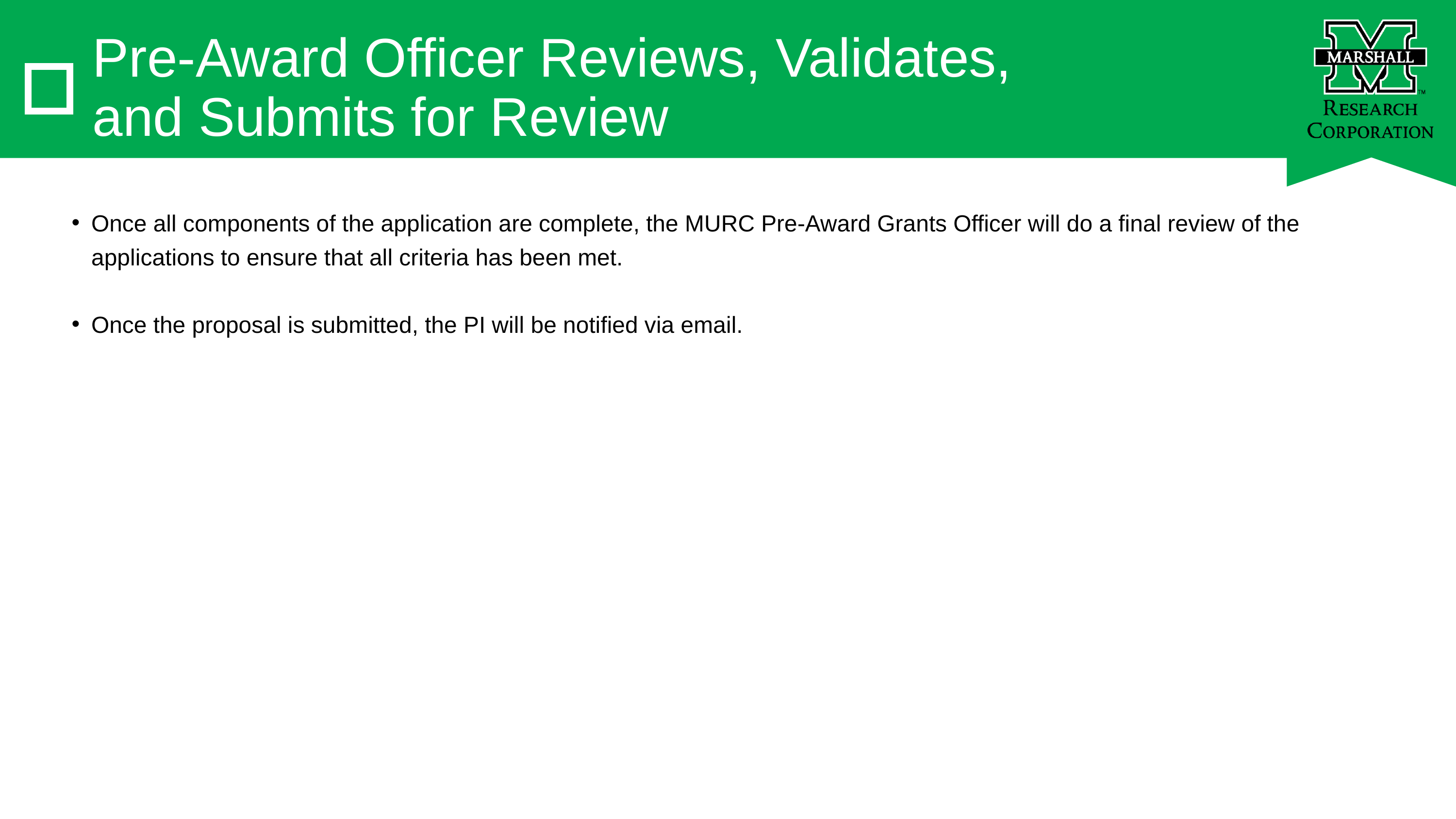

Pre-Award Officer Reviews, Validates,
and Submits for Review

Once all components of the application are complete, the MURC Pre-Award Grants Officer will do a final review of the applications to ensure that all criteria has been met.

Once the proposal is submitted, the PI will be notified via email.